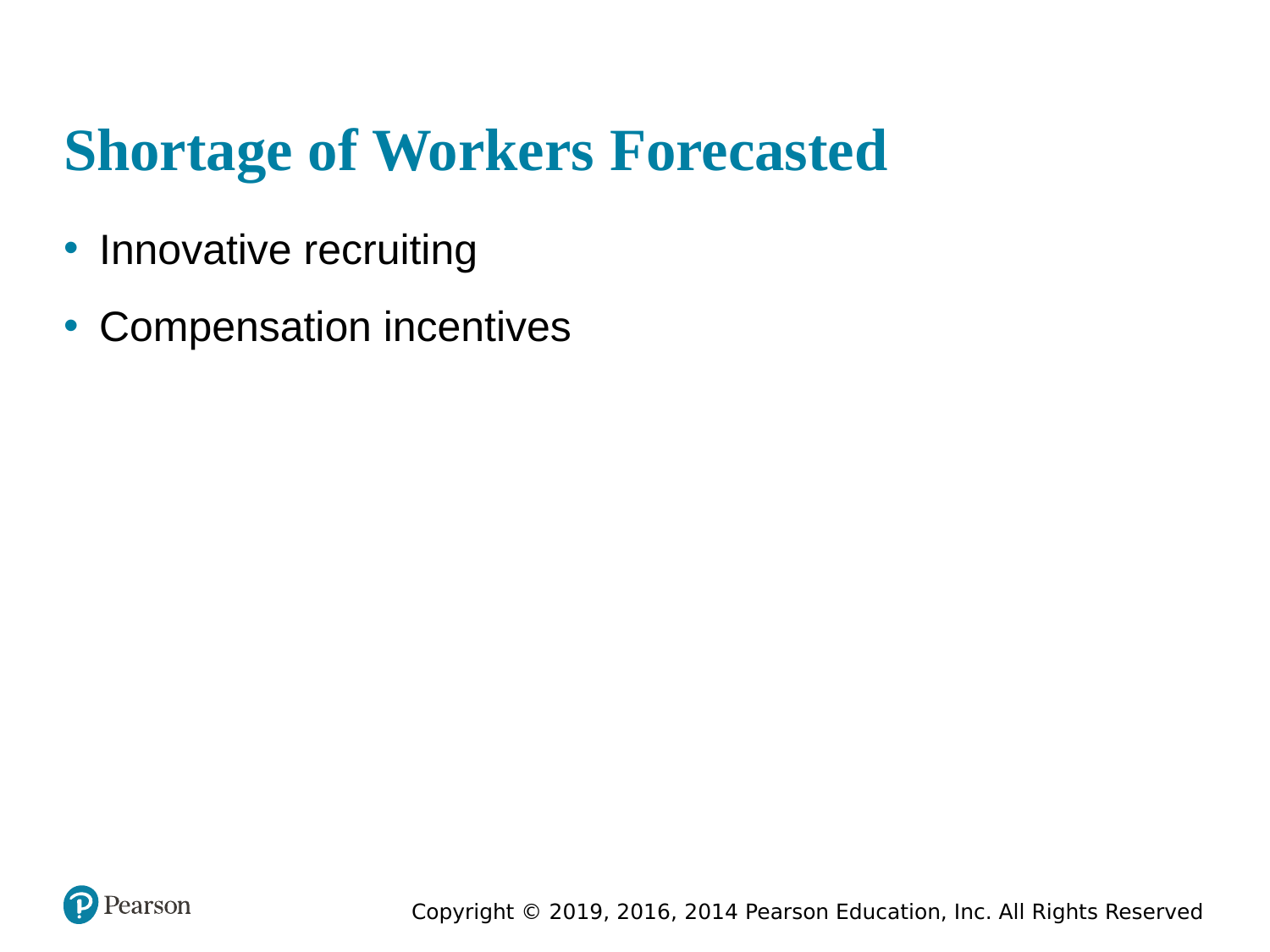

# Shortage of Workers Forecasted
Innovative recruiting
Compensation incentives